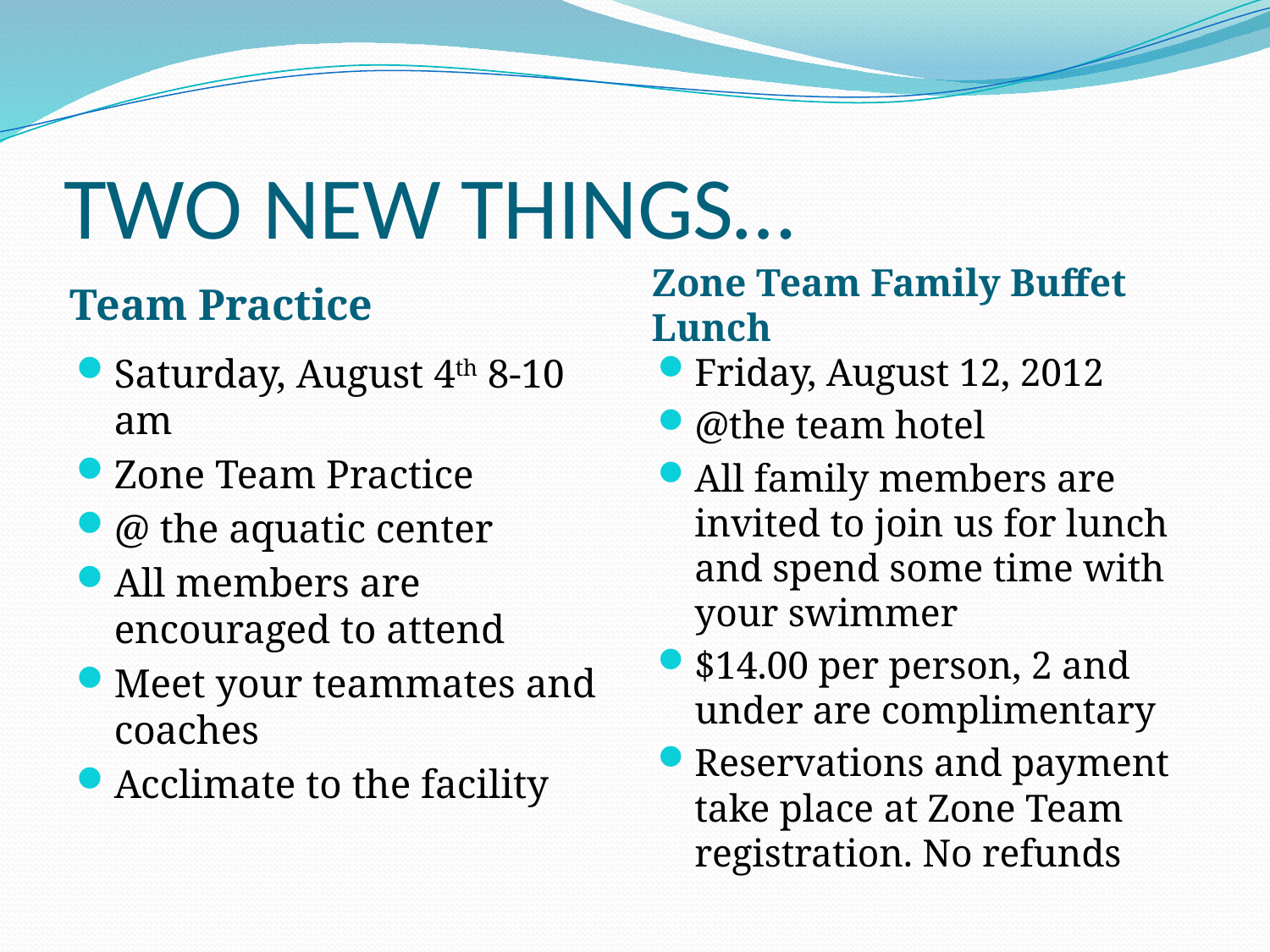

# TWO NEW THINGS…
Team Practice
Zone Team Family Buffet Lunch
Saturday, August 4th 8-10 am
Zone Team Practice
@ the aquatic center
All members are encouraged to attend
Meet your teammates and coaches
Acclimate to the facility

Friday, August 12, 2012
@the team hotel
All family members are invited to join us for lunch and spend some time with your swimmer
$14.00 per person, 2 and under are complimentary
Reservations and payment take place at Zone Team registration. No refunds